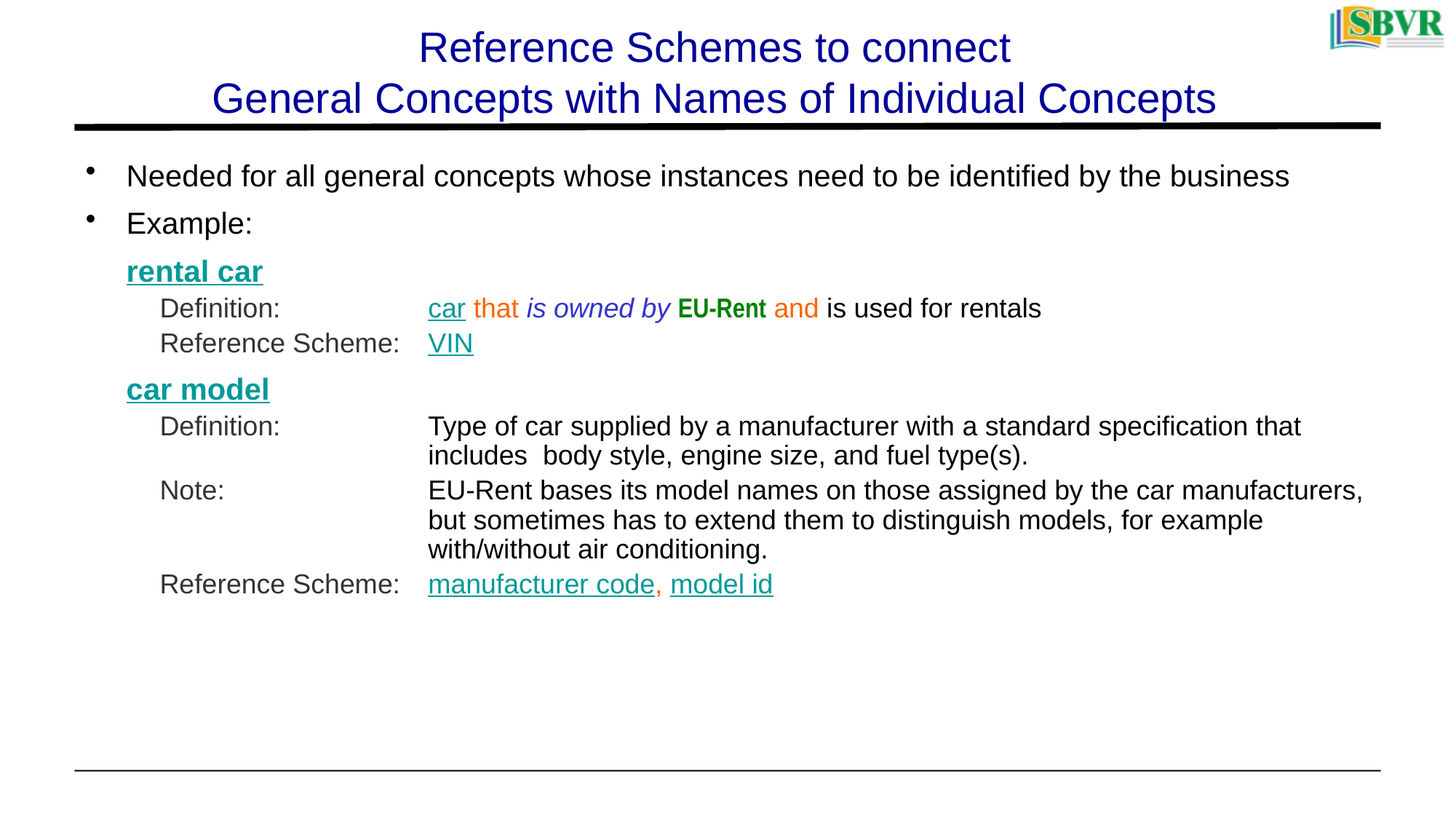

# Reference Schemes to connect General Concepts with Names of Individual Concepts
Needed for all general concepts whose instances need to be identified by the business
Example:
	rental car
Definition:	car that is owned by EU-Rent and is used for rentals
Reference Scheme:	VIN
	car model
Definition:	Type of car supplied by a manufacturer with a standard specification that includes  body style, engine size, and fuel type(s).
Note:	EU-Rent bases its model names on those assigned by the car manufacturers, but sometimes has to extend them to distinguish models, for example with/without air conditioning.
Reference Scheme:	manufacturer code, model id